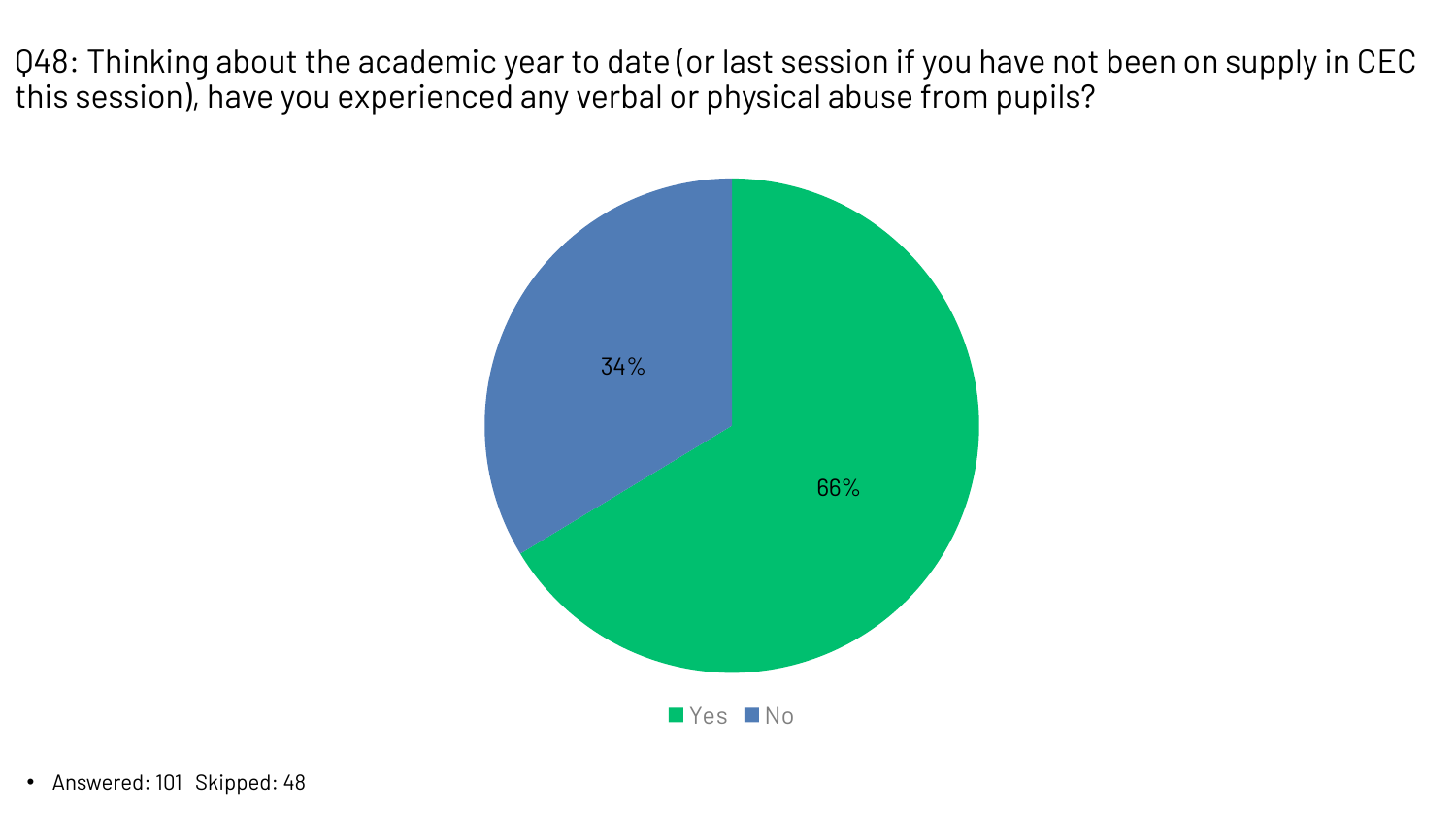

# Q48: Thinking about the academic year to date (or last session if you have not been on supply in CEC this session), have you experienced any verbal or physical abuse from pupils?

### Chart

| Category | Total |
|---|---|
| Yes | 0.6634 |
| No | 0.3366 |
Answered: 101   Skipped: 48